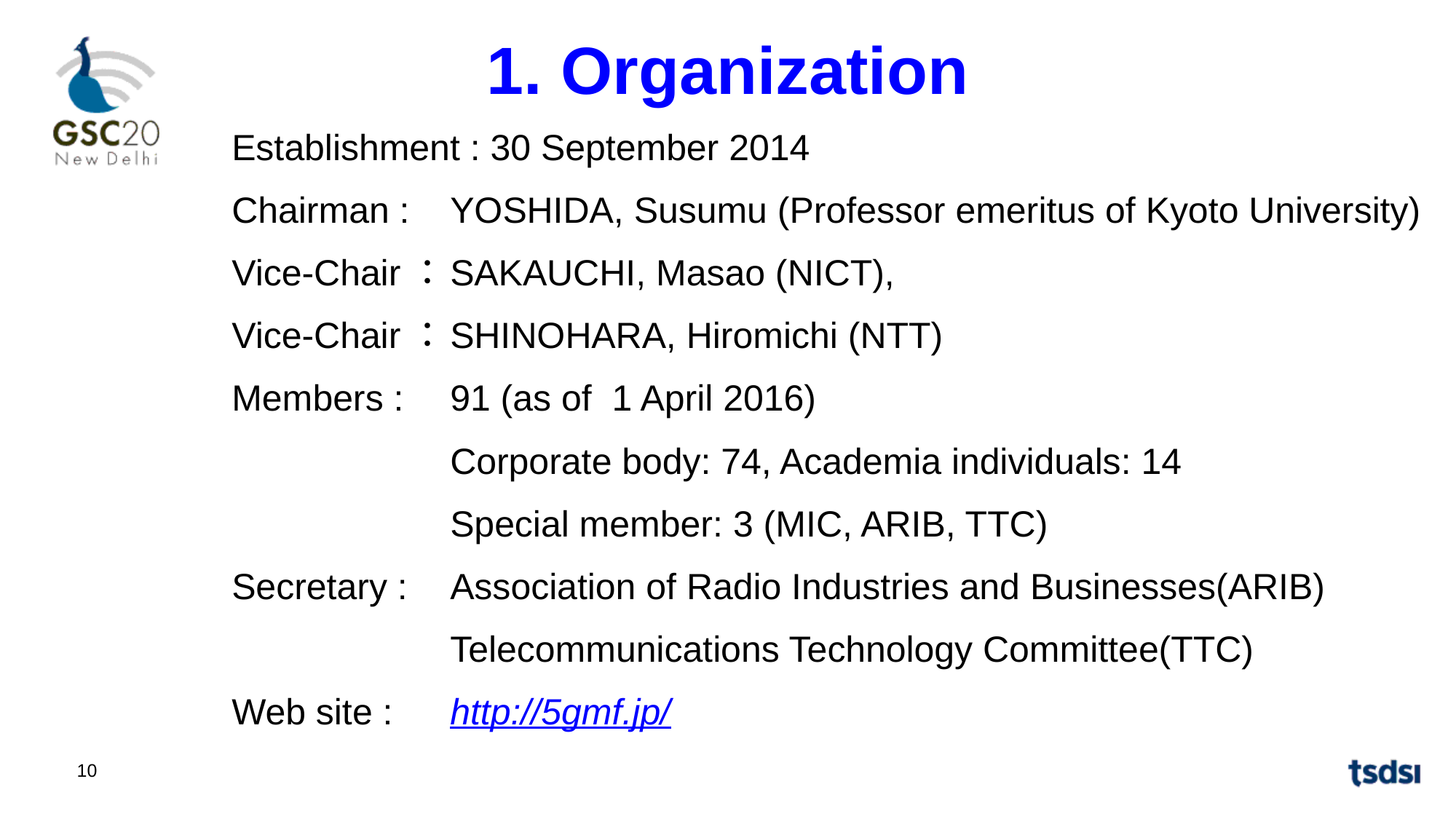

1. Organization
Establishment : 30 September 2014
Chairman : 	YOSHIDA, Susumu (Professor emeritus of Kyoto University)
Vice-Chair：	SAKAUCHI, Masao (NICT),
Vice-Chair：	SHINOHARA, Hiromichi (NTT)
Members : 	91 (as of  1 April 2016)
                  	Corporate body: 74, Academia individuals: 14
                  	Special member: 3 (MIC, ARIB, TTC)
Secretary : 	Association of Radio Industries and Businesses(ARIB)
	        	Telecommunications Technology Committee(TTC)
Web site : 	http://5gmf.jp/
10